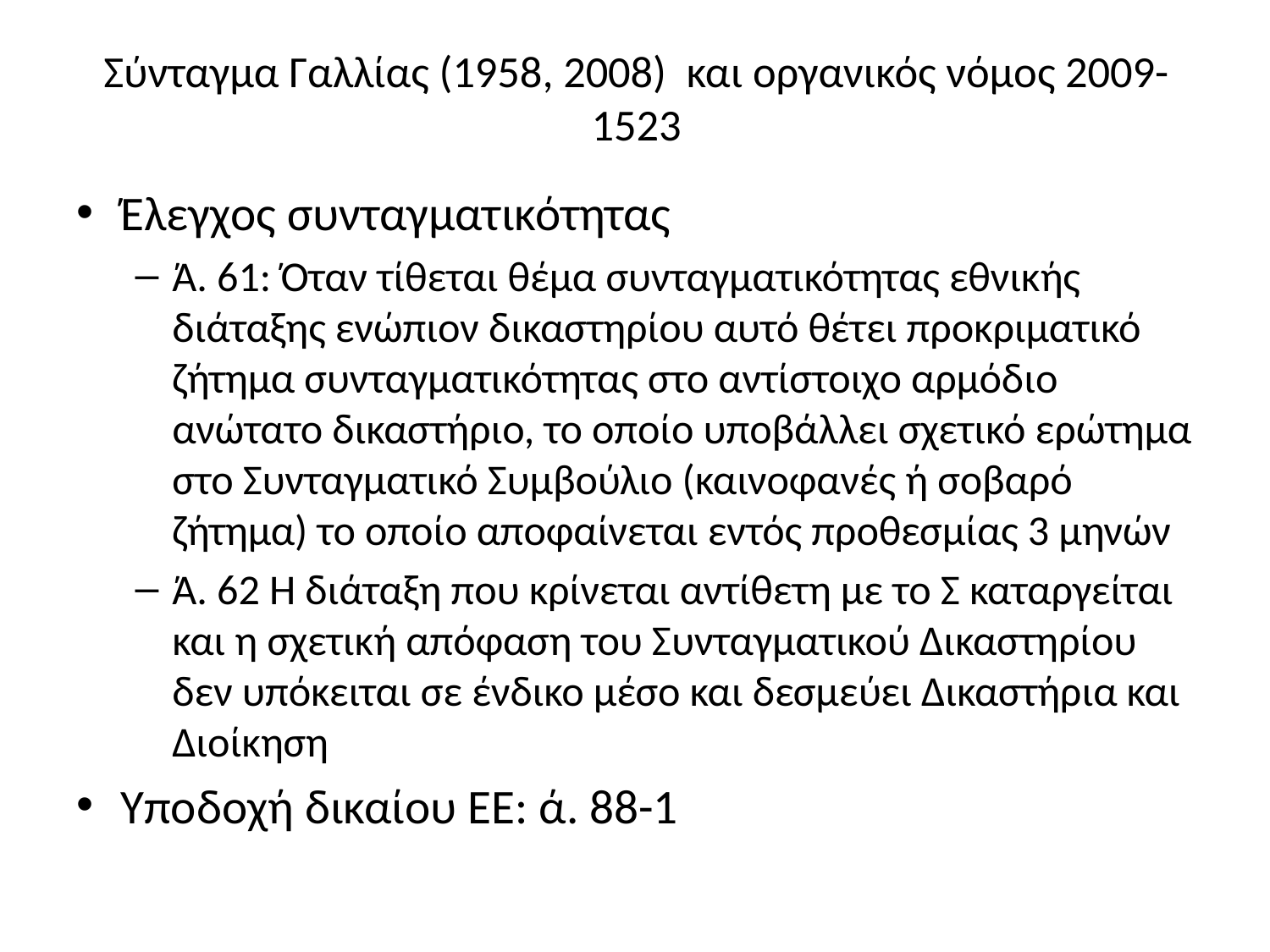

# Σύνταγμα Γαλλίας (1958, 2008)  και οργανικός νόμος 2009-1523
Έλεγχος συνταγματικότητας
Ά. 61: Όταν τίθεται θέμα συνταγματικότητας εθνικής διάταξης ενώπιον δικαστηρίου αυτό θέτει προκριματικό ζήτημα συνταγματικότητας στο αντίστοιχο αρμόδιο ανώτατο δικαστήριο, το οποίο υποβάλλει σχετικό ερώτημα στο Συνταγματικό Συμβούλιο (καινοφανές ή σοβαρό ζήτημα) το οποίο αποφαίνεται εντός προθεσμίας 3 μηνών
Ά. 62 Η διάταξη που κρίνεται αντίθετη με το Σ καταργείται και η σχετική απόφαση του Συνταγματικού Δικαστηρίου δεν υπόκειται σε ένδικο μέσο και δεσμεύει Δικαστήρια και Διοίκηση
Υποδοχή δικαίου ΕΕ: ά. 88-1